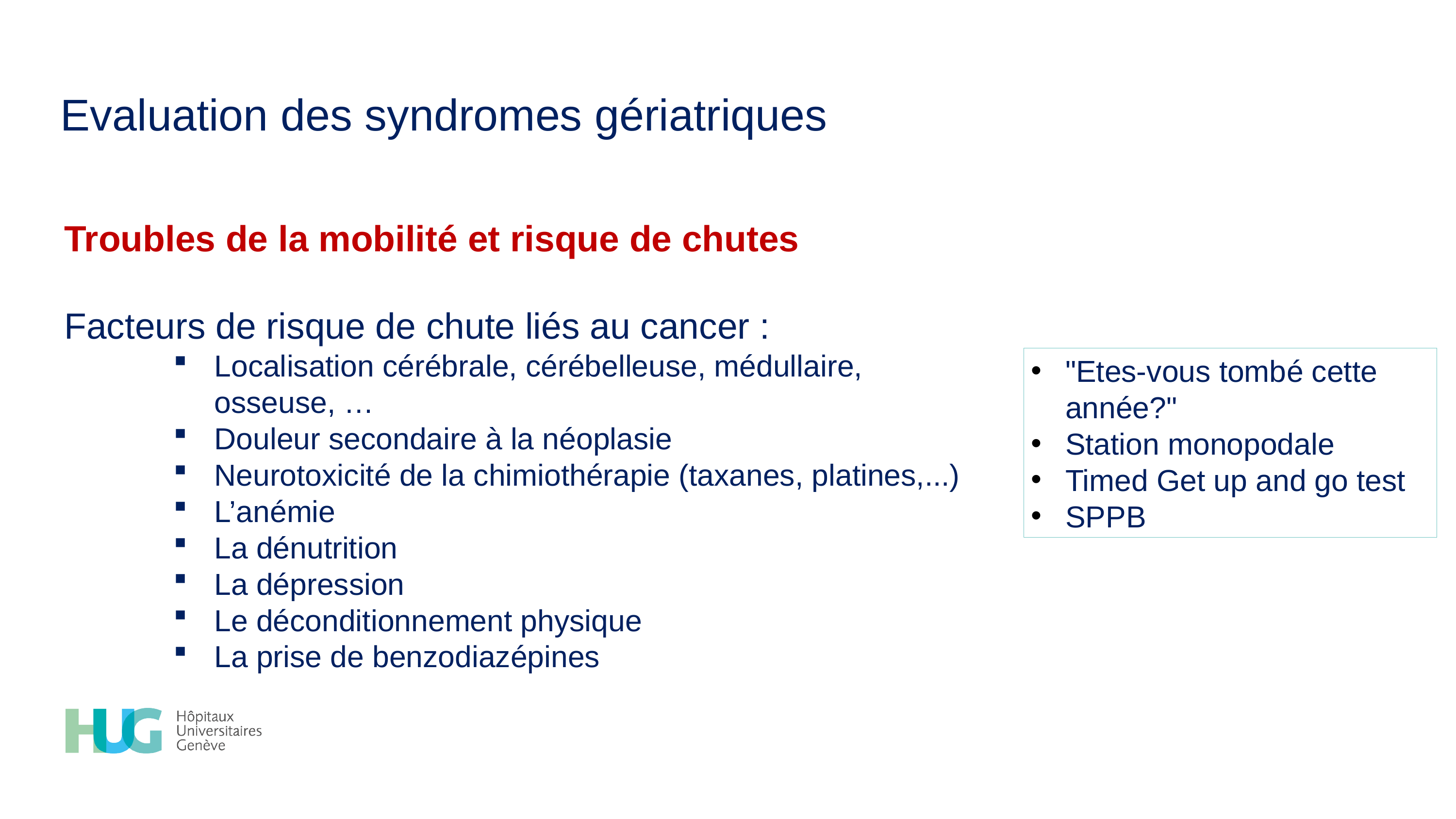

# Evaluation des syndromes gériatriques
Troubles de la mobilité et risque de chutes

Facteurs de risque de chute liés au cancer :
Localisation cérébrale, cérébelleuse, médullaire, osseuse, …
Douleur secondaire à la néoplasie
Neurotoxicité de la chimiothérapie (taxanes, platines,...)
L’anémie
La dénutrition
La dépression
Le déconditionnement physique
La prise de benzodiazépines
"Etes-vous tombé cette année?"
Station monopodale
Timed Get up and go test
SPPB